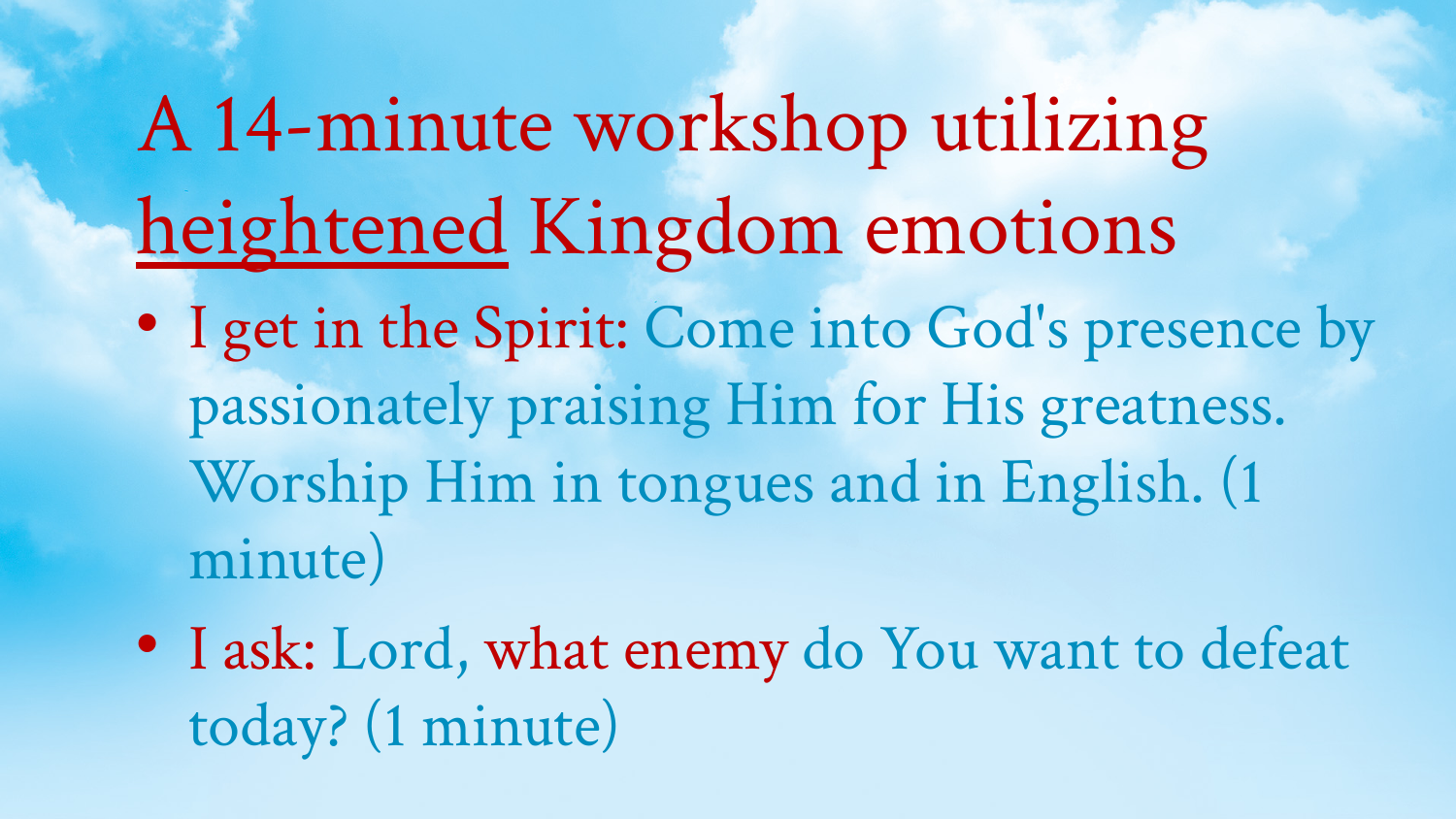

A 14-minute workshop utilizing heightened Kingdom emotions
I get in the Spirit: Come into God's presence by passionately praising Him for His greatness. Worship Him in tongues and in English. (1 minute)
I ask: Lord, what enemy do You want to defeat today? (1 minute)